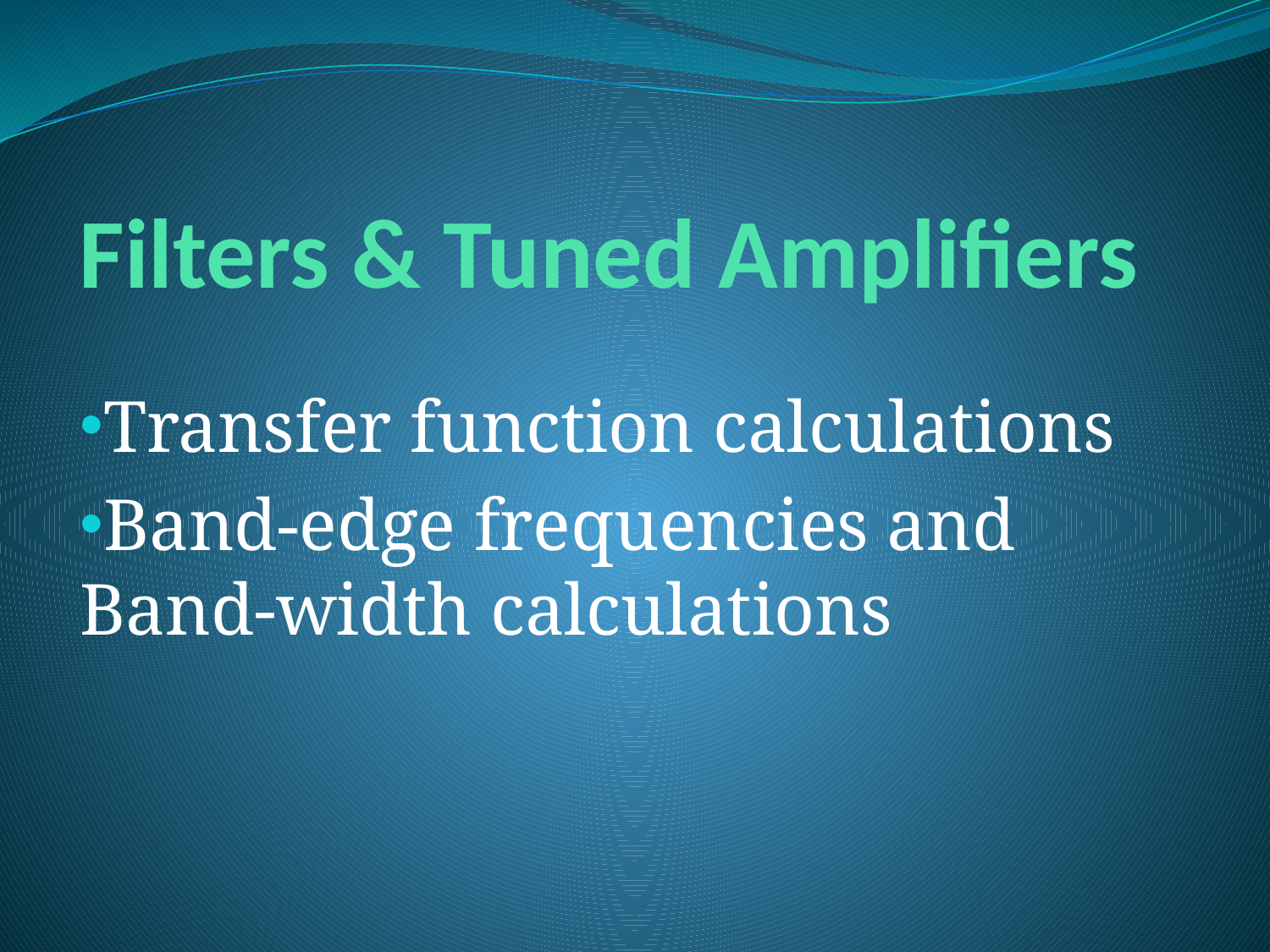

# Filters & Tuned Amplifiers
Transfer function calculations
Band-edge frequencies and Band-width calculations